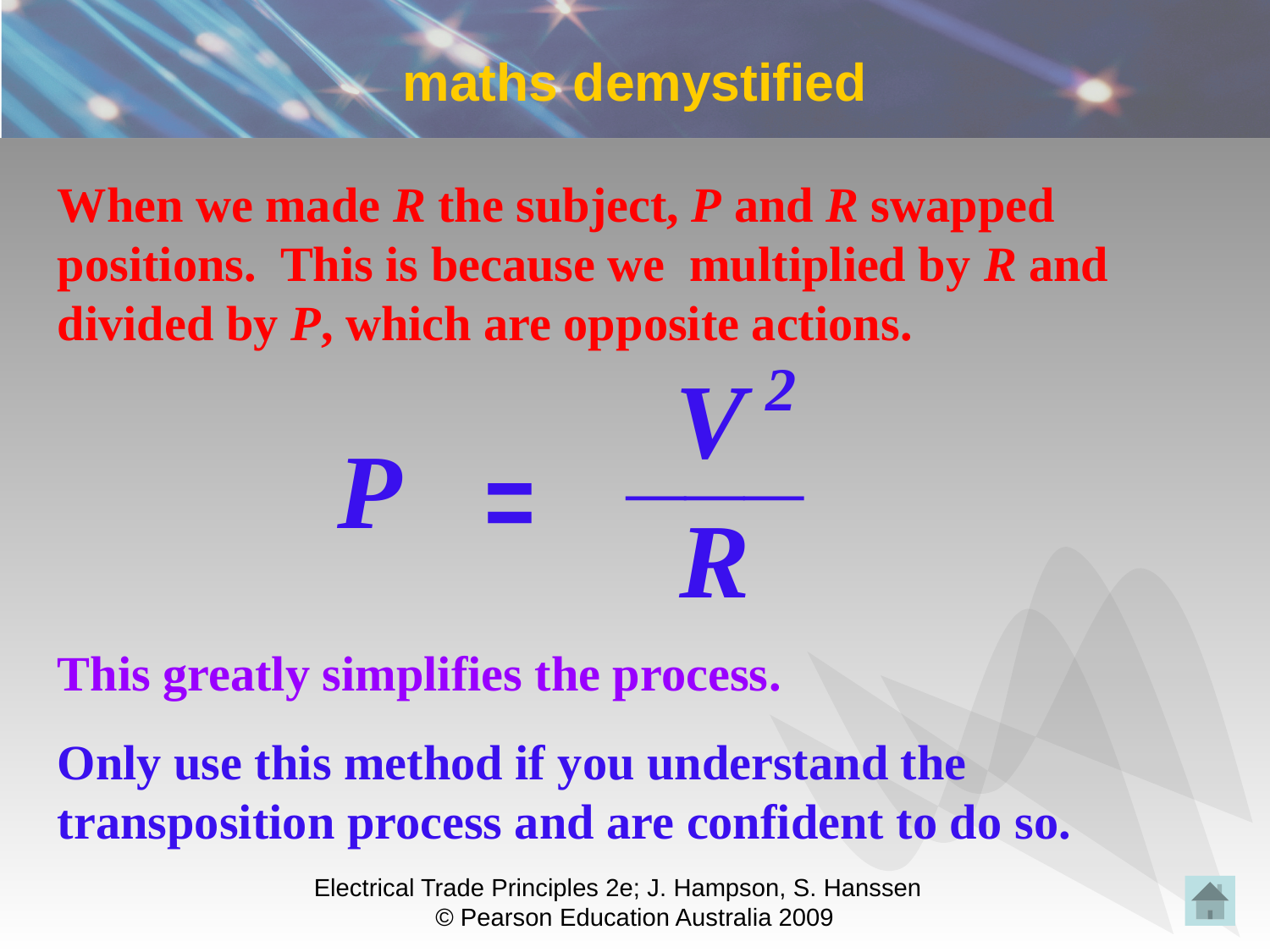

# maths demystified
When we made R the subject, P and R swapped positions.  This is because we  multiplied by R and divided by P, which are opposite actions.
2
V
___
P
=
R
This greatly simplifies the process.
Only use this method if you understand the transposition process and are confident to do so.